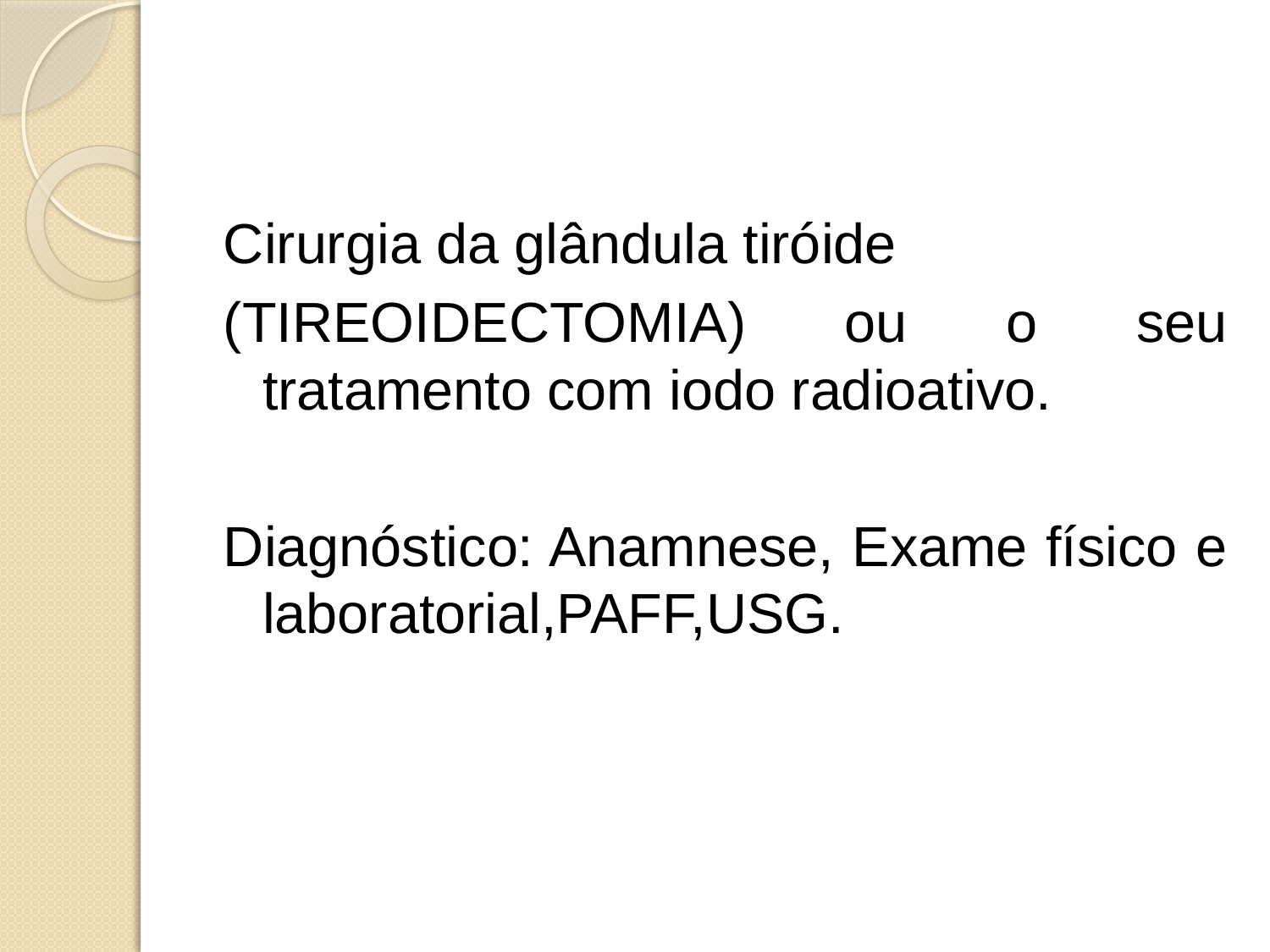

#
Cirurgia da glândula tiróide
(TIREOIDECTOMIA) ou o seu tratamento com iodo radioativo.

Diagnóstico: Anamnese, Exame físico e laboratorial,PAFF,USG.